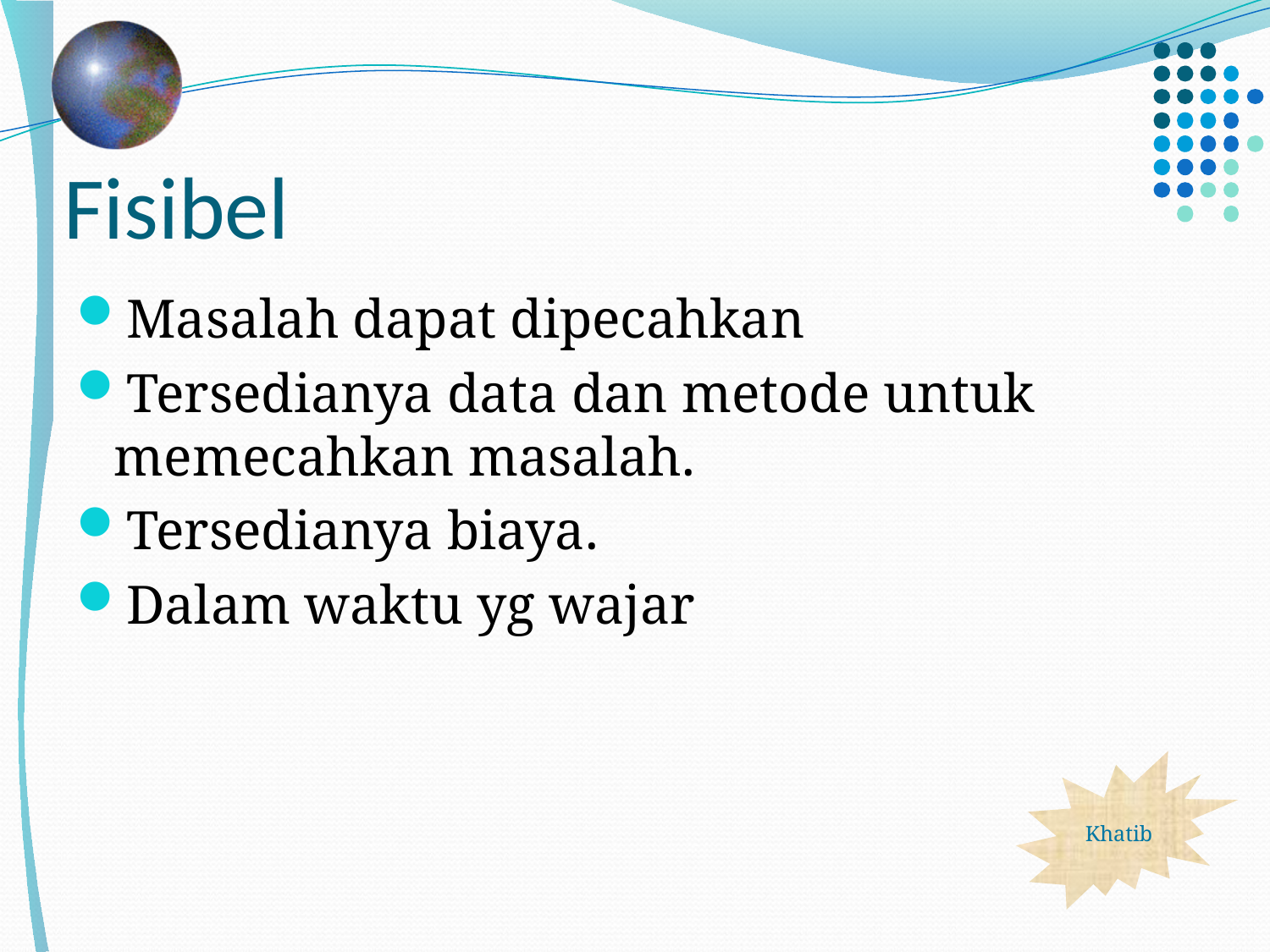

# Fisibel
Masalah dapat dipecahkan
Tersedianya data dan metode untuk memecahkan masalah.
Tersedianya biaya.
Dalam waktu yg wajar